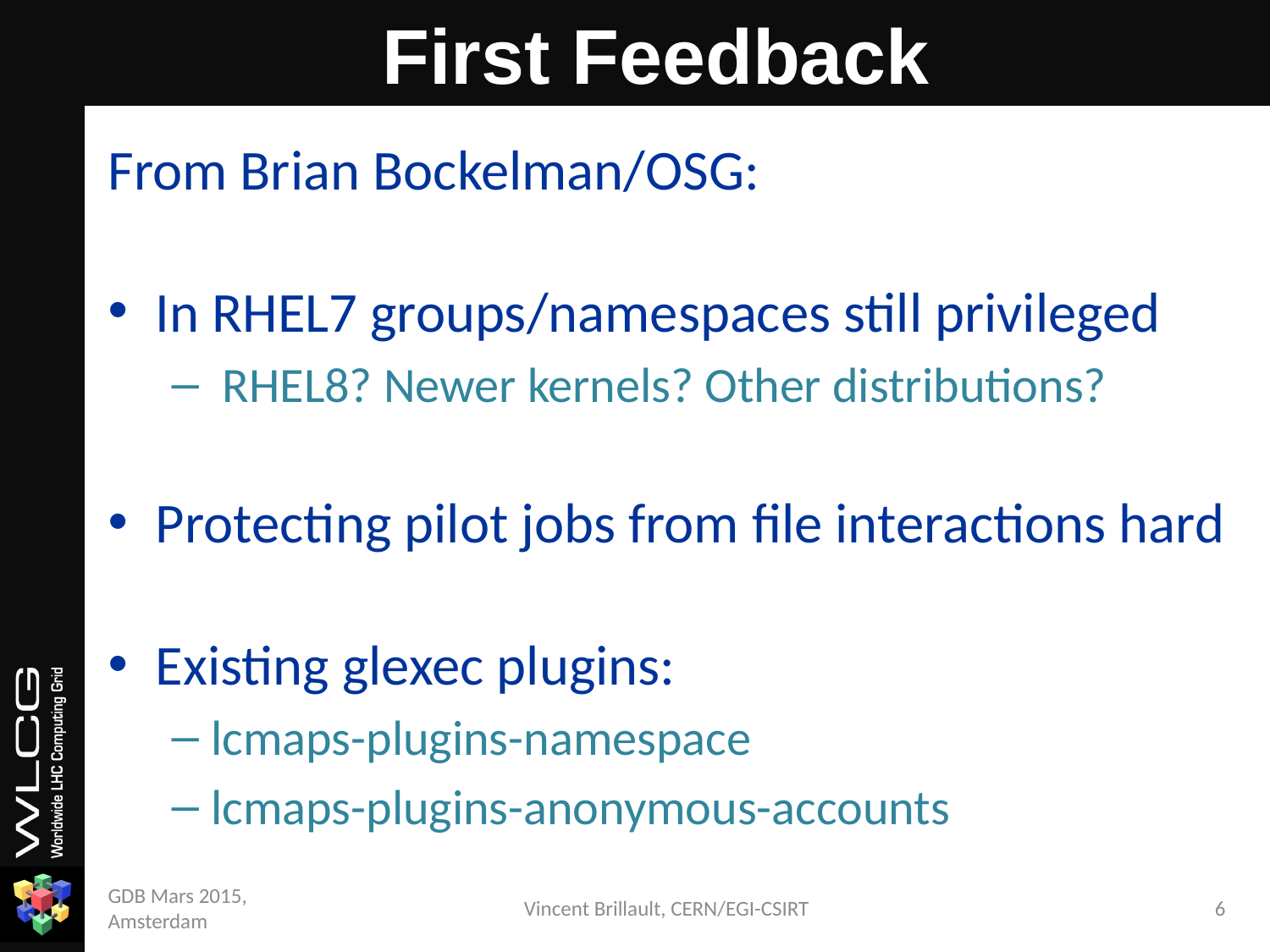

# First Feedback
From Brian Bockelman/OSG:

In RHEL7 groups/namespaces still privileged
 RHEL8? Newer kernels? Other distributions?

Protecting pilot jobs from file interactions hard

Existing glexec plugins:
lcmaps-plugins-namespace
lcmaps-plugins-anonymous-accounts
GDB Mars 2015, Amsterdam
Vincent Brillault, CERN/EGI-CSIRT
6